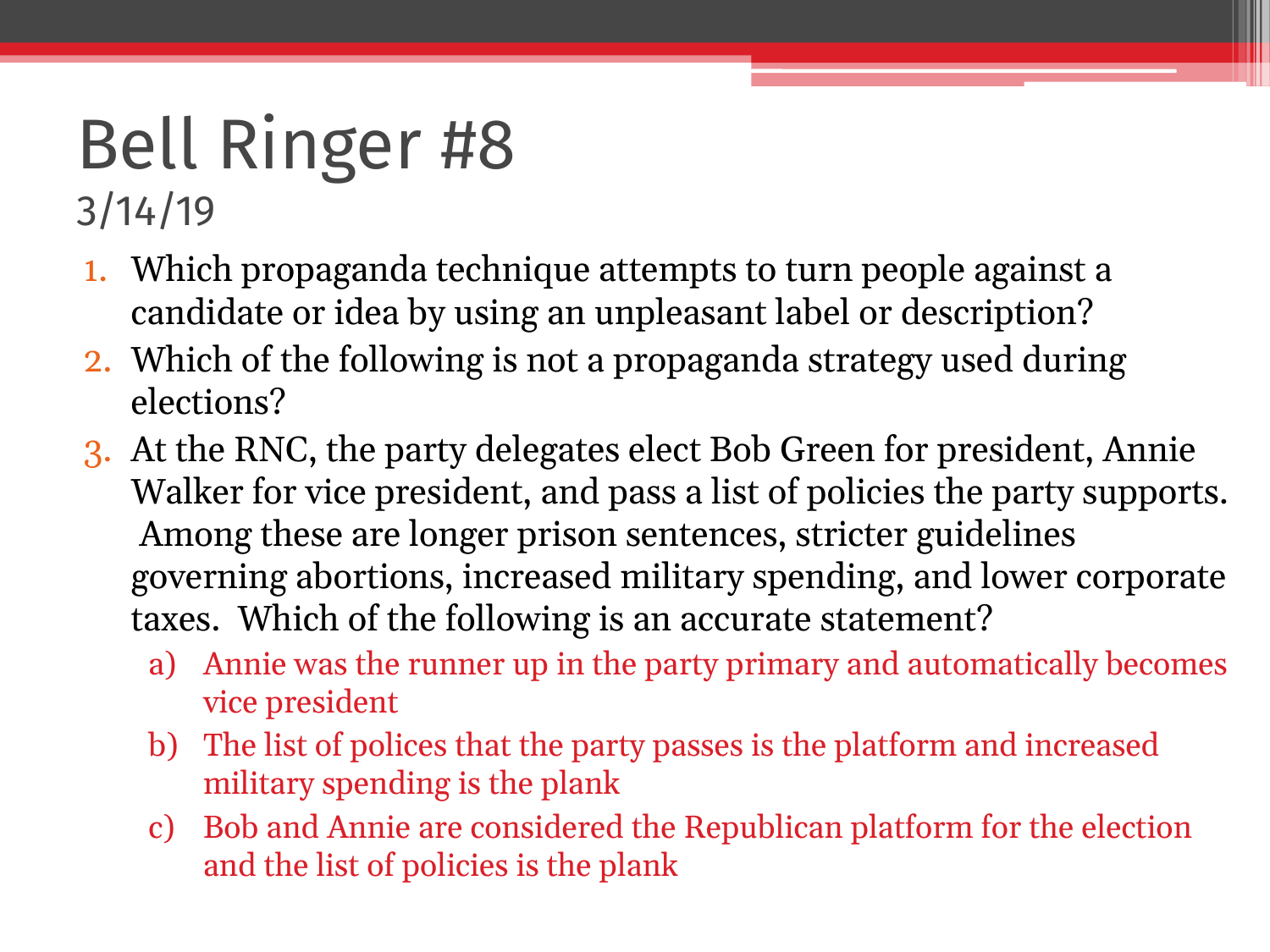

# Bell Ringer #8 3/14/19
Which propaganda technique attempts to turn people against a candidate or idea by using an unpleasant label or description?
Which of the following is not a propaganda strategy used during elections?
At the RNC, the party delegates elect Bob Green for president, Annie Walker for vice president, and pass a list of policies the party supports.  Among these are longer prison sentences, stricter guidelines governing abortions, increased military spending, and lower corporate taxes.  Which of the following is an accurate statement?
Annie was the runner up in the party primary and automatically becomes vice president
The list of polices that the party passes is the platform and increased military spending is the plank
Bob and Annie are considered the Republican platform for the election and the list of policies is the plank